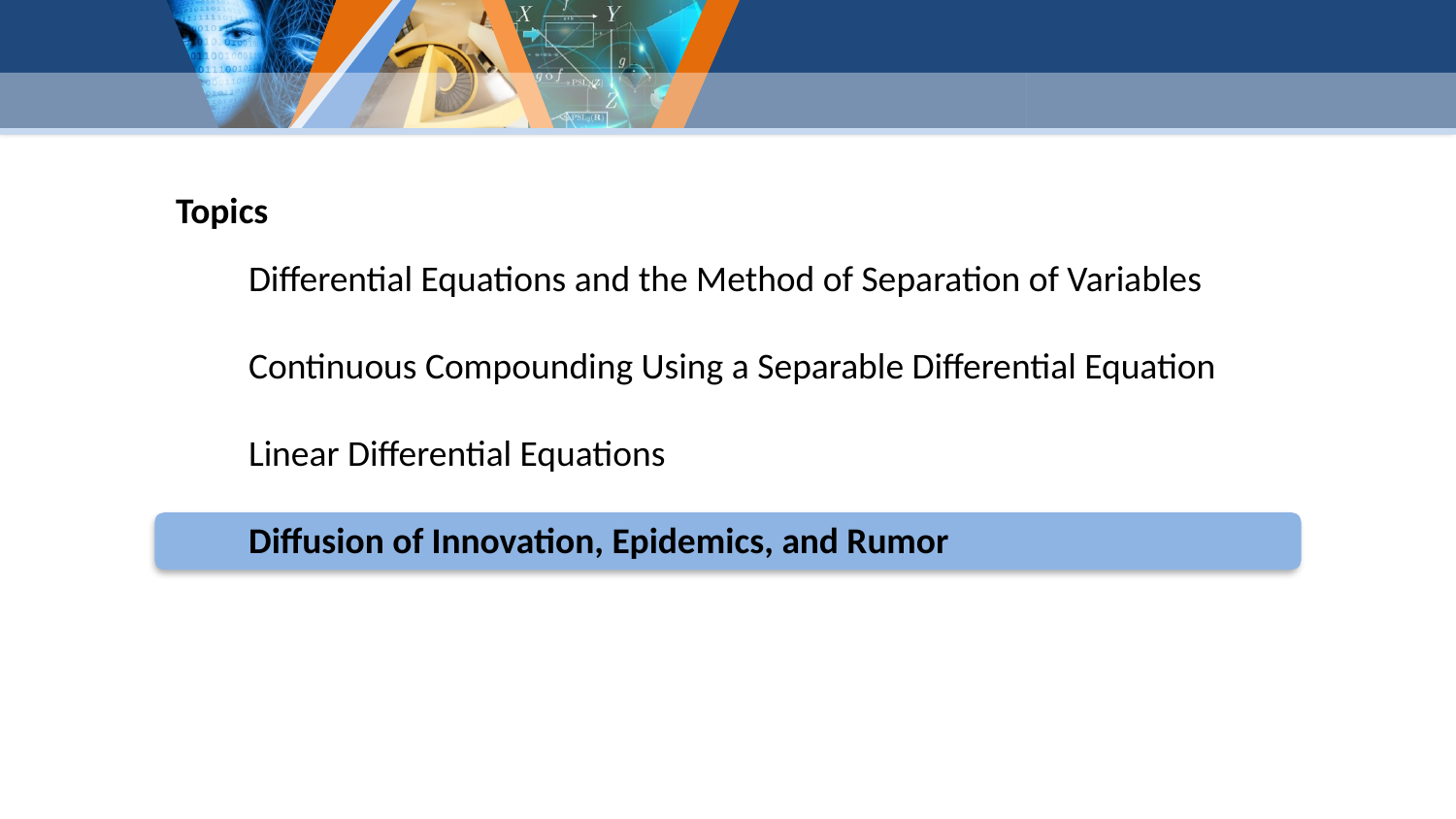

Topics

Differential Equations and the Method of Separation of Variables

Continuous Compounding Using a Separable Differential Equation

Linear Differential Equations

Diffusion of Innovation, Epidemics, and Rumor